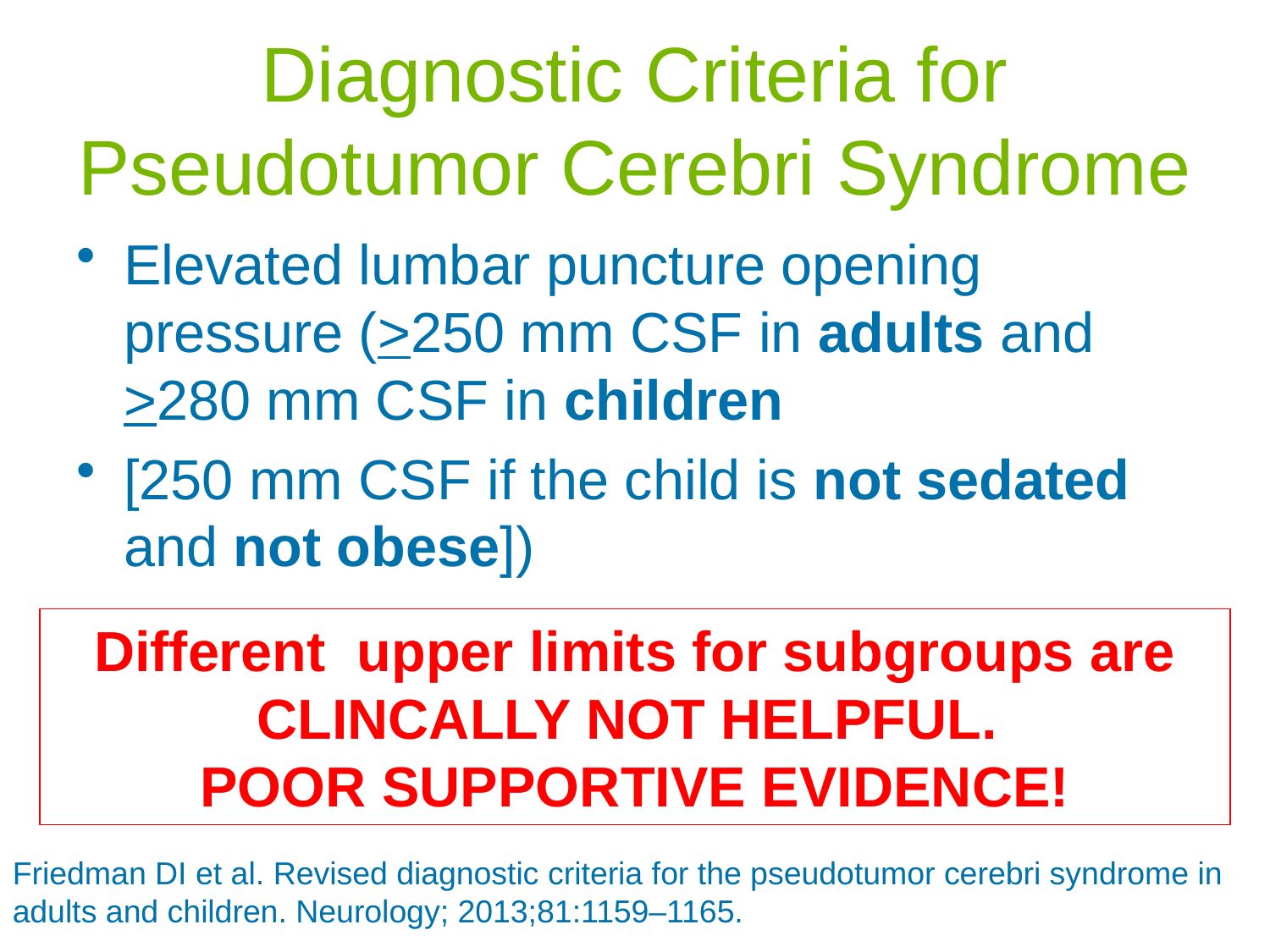

# Diagnostic Criteria for Pseudotumor Cerebri Syndrome
Elevated lumbar puncture opening pressure (>250 mm CSF in adults and >280 mm CSF in children
[250 mm CSF if the child is not sedated and not obese])
Different  upper limits for subgroups are CLINCALLY NOT HELPFUL.
POOR SUPPORTIVE EVIDENCE!
Friedman DI et al. Revised diagnostic criteria for the pseudotumor cerebri syndrome in adults and children. Neurology; 2013;81:1159–1165.